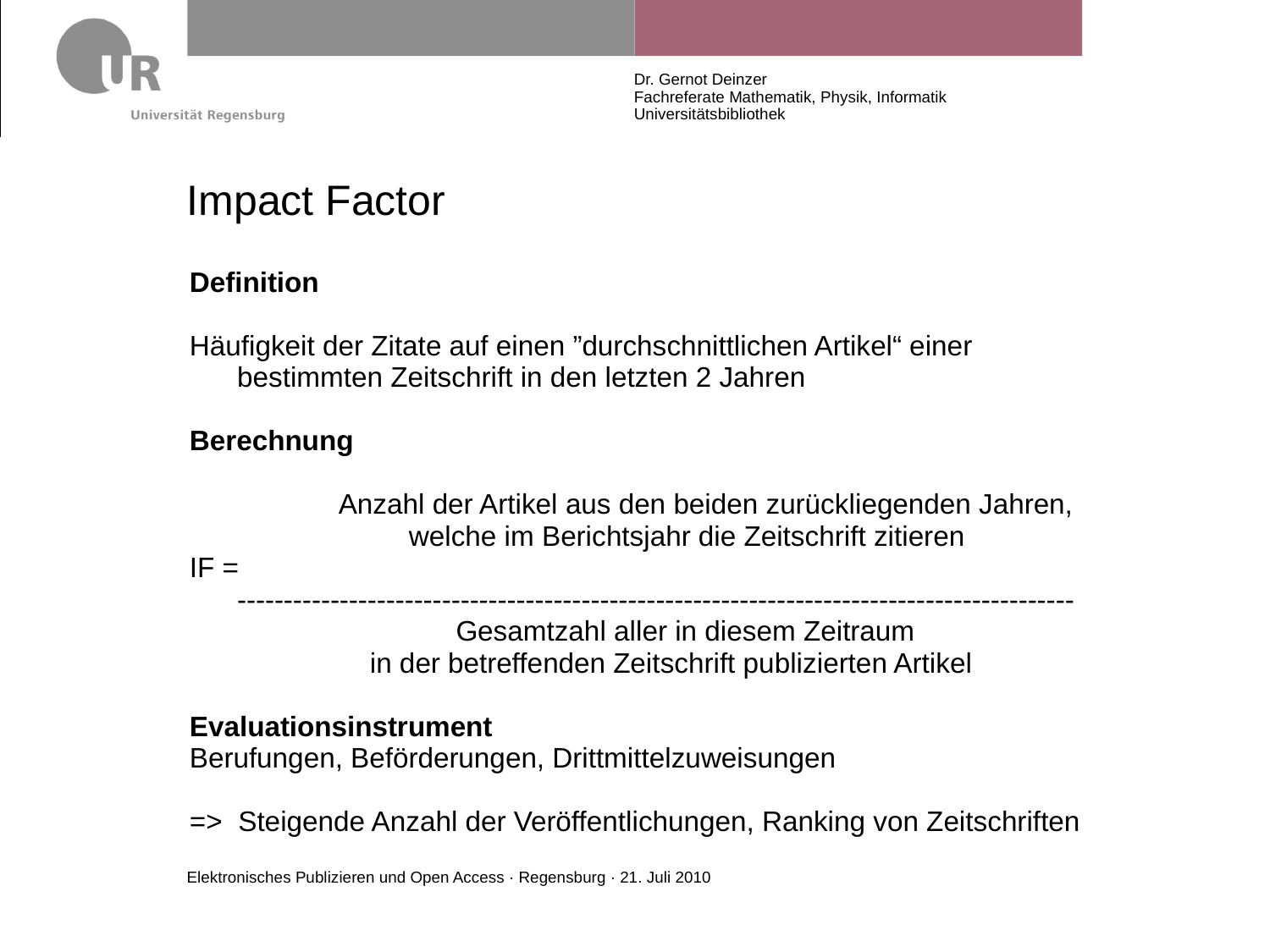

Dr. Gernot Deinzer
Fachreferate Mathematik, Physik, Informatik
Universitätsbibliothek
# Impact Factor
Definition

Häufigkeit der Zitate auf einen ”durchschnittlichen Artikel“ einer bestimmten Zeitschrift in den letzten 2 Jahren

Berechnung

                   Anzahl der Artikel aus den beiden zurückliegenden Jahren,
                            welche im Berichtsjahr die Zeitschrift zitieren
IF =   ------------------------------------------------------------------------------------------
                                  Gesamtzahl aller in diesem Zeitraum
                       in der betreffenden Zeitschrift publizierten Artikel

Evaluationsinstrument
Berufungen, Beförderungen, Drittmittelzuweisungen

=>  Steigende Anzahl der Veröffentlichungen, Ranking von Zeitschriften

Elektronisches Publizieren und Open Access · Regensburg · 21. Juli 2010